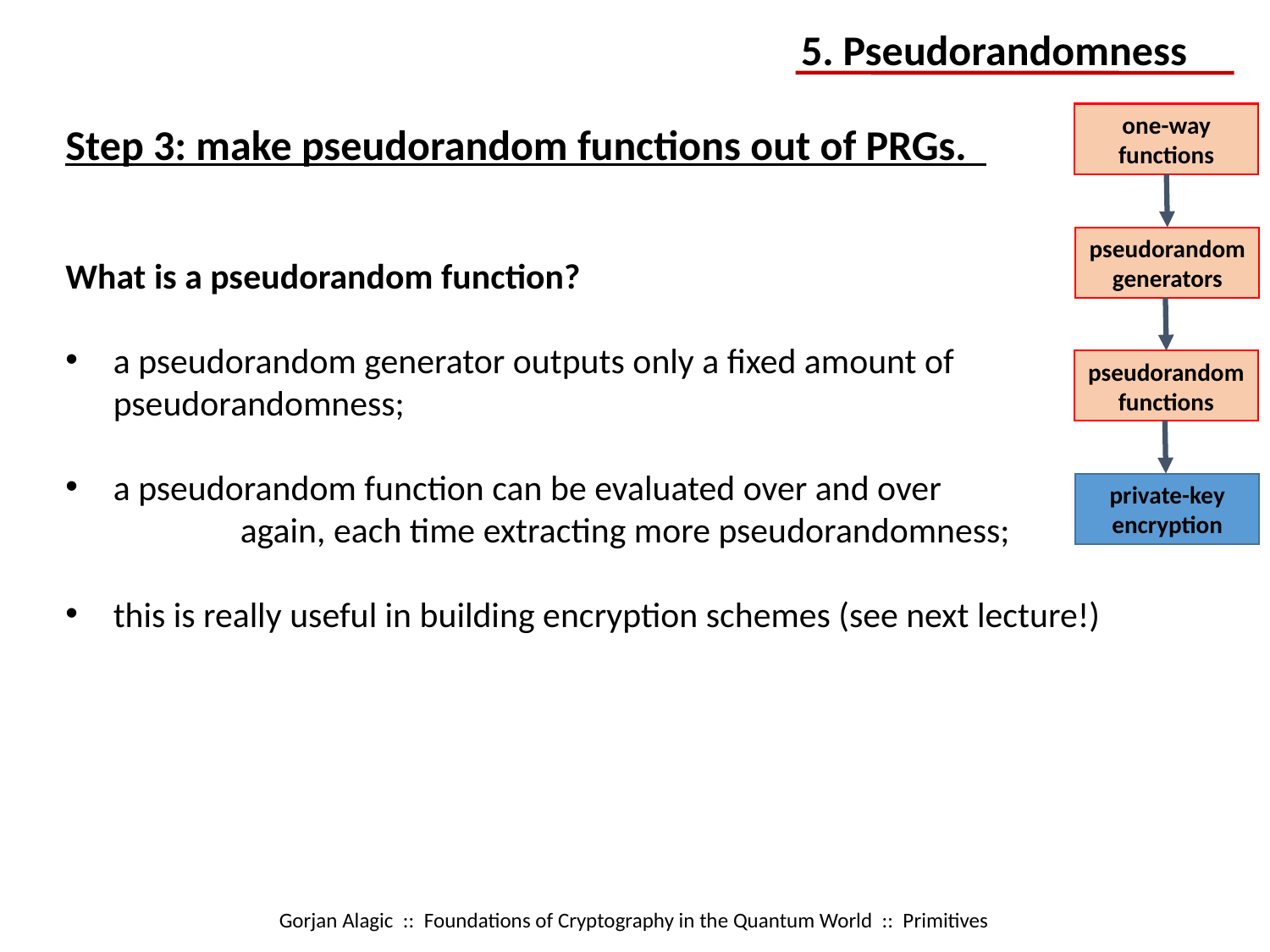

5. Pseudorandomness
one-way functions
pseudorandom generators
pseudorandom functions
private-key encryption
Step 3: make pseudorandom functions out of PRGs.

What is a pseudorandom function?

a pseudorandom generator outputs only a fixed amount of	pseudorandomness;

a pseudorandom function can be evaluated over and over 			again, each time extracting more pseudorandomness;

this is really useful in building encryption schemes (see next lecture!)
Gorjan Alagic  ::  Foundations of Cryptography in the Quantum World  ::  Primitives